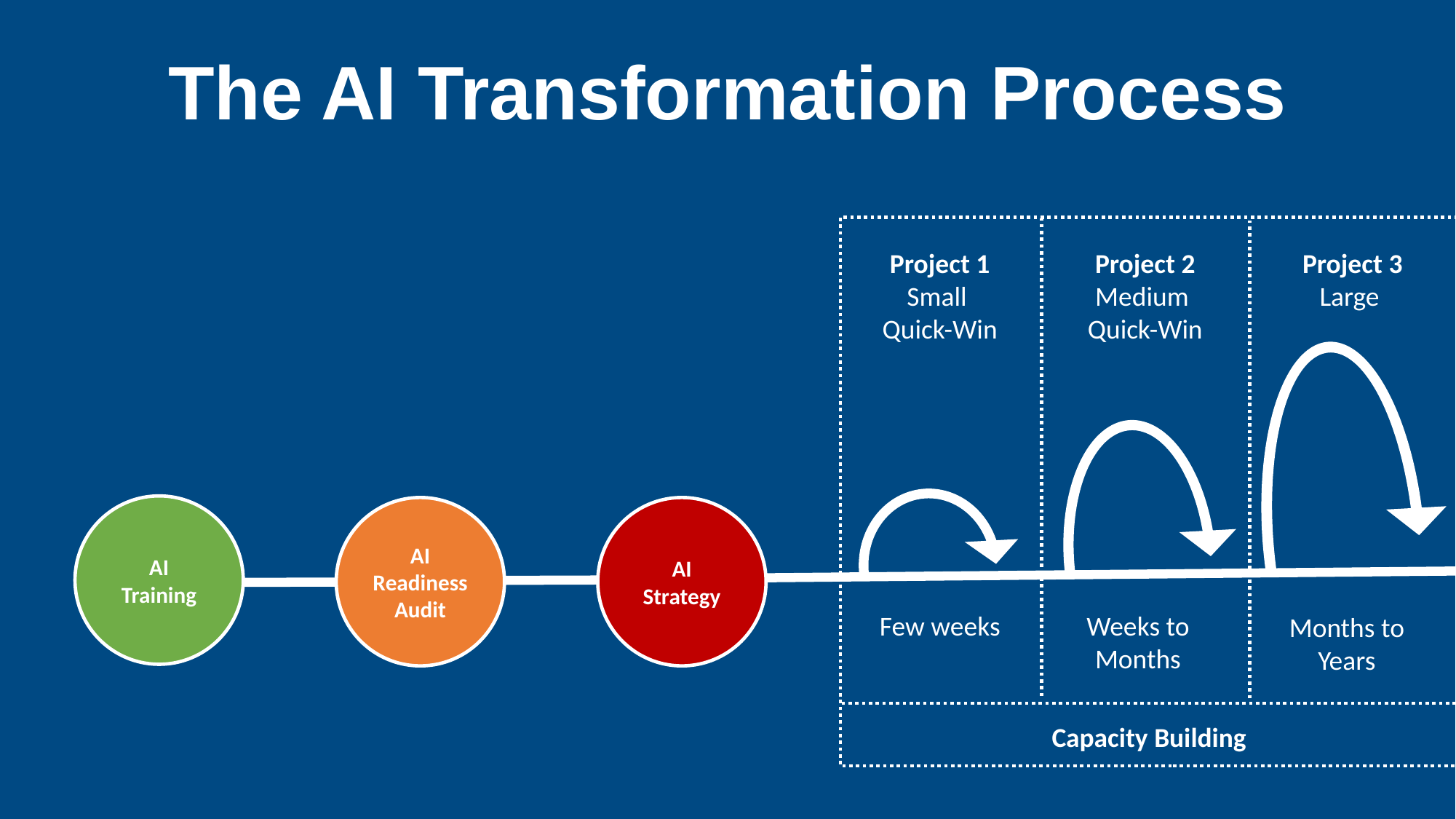

The AI Transformation Process

Project 1
Small
Quick-Win
Project 2
Medium
Quick-Win
Project 3
Large

AI
Training
AI
Readiness Audit
AI
Strategy
Weeks to Months
Few weeks
Months to Years
Capacity Building